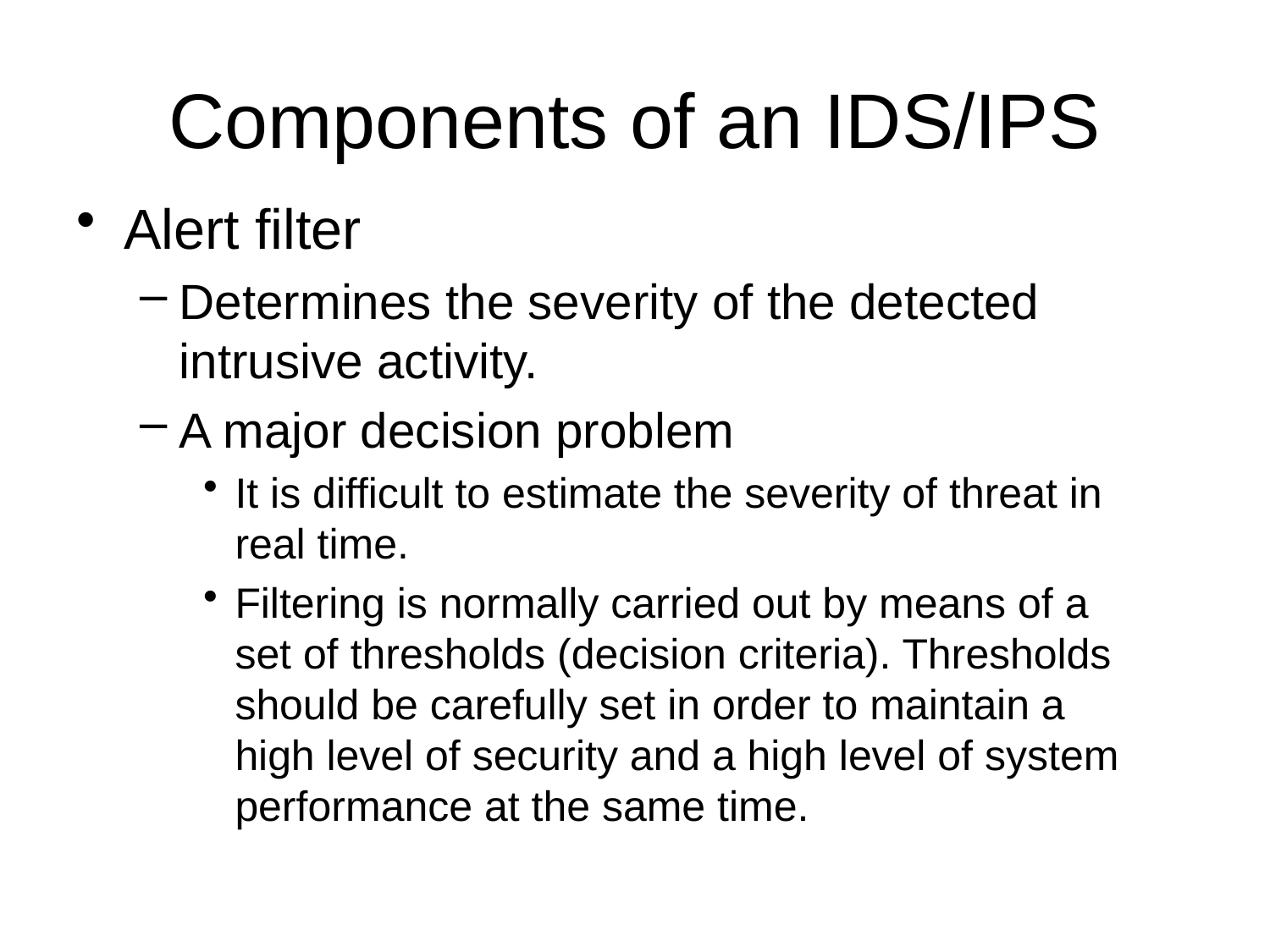

# Components of an IDS/IPS
Alert filter
Determines the severity of the detected intrusive activity.
A major decision problem
It is difficult to estimate the severity of threat in real time.
Filtering is normally carried out by means of a set of thresholds (decision criteria). Thresholds should be carefully set in order to maintain a high level of security and a high level of system performance at the same time.